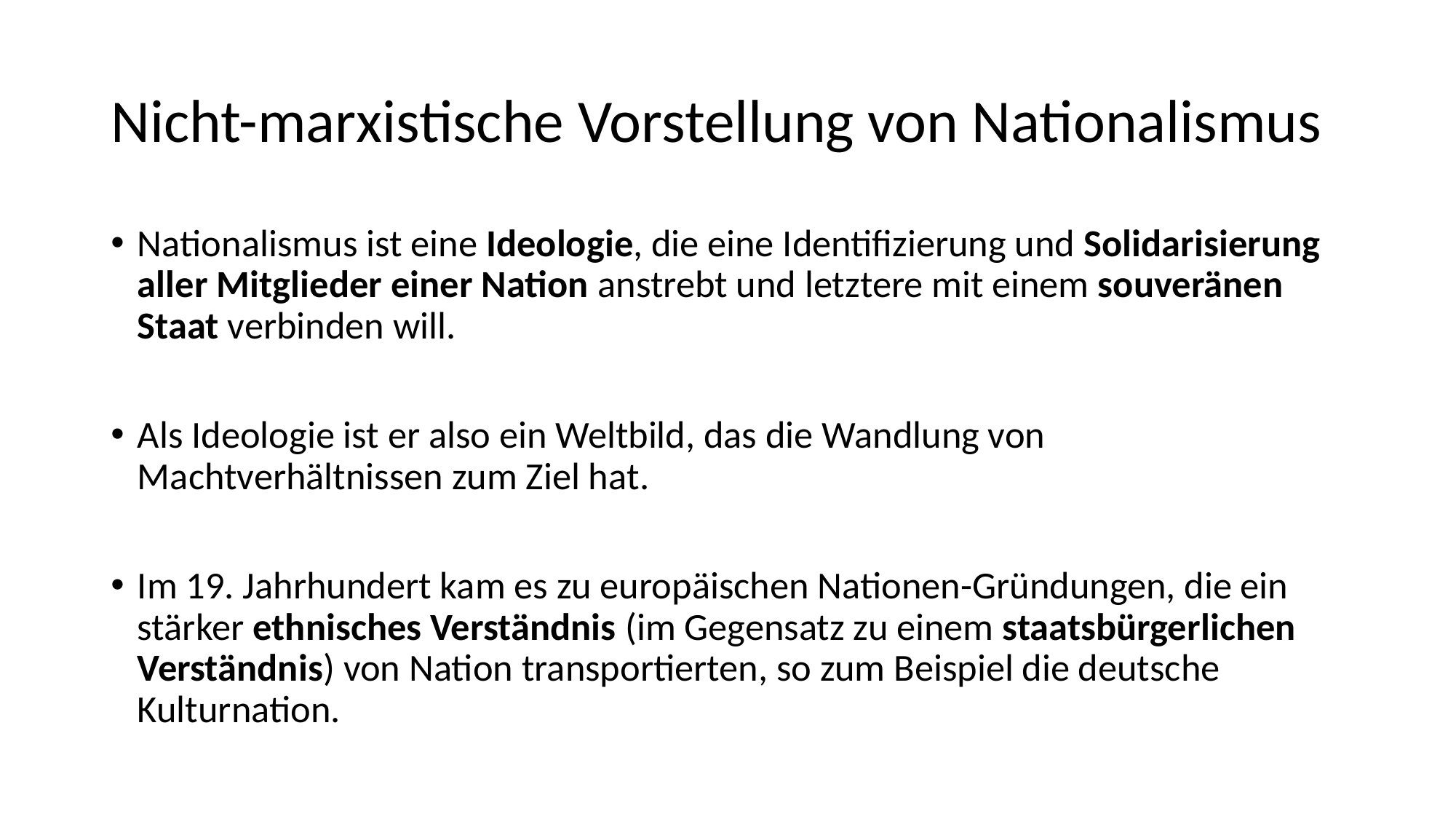

# Nicht-marxistische Vorstellung von Nationalismus
Nationalismus ist eine Ideologie, die eine Identifizierung und Solidarisierung aller Mitglieder einer Nation anstrebt und letztere mit einem souveränen Staat verbinden will.

Als Ideologie ist er also ein Weltbild, das die Wandlung von Machtverhältnissen zum Ziel hat.

Im 19. Jahrhundert kam es zu europäischen Nationen-Gründungen, die ein stärker ethnisches Verständnis (im Gegensatz zu einem staatsbürgerlichen Verständnis) von Nation transportierten, so zum Beispiel die deutsche Kulturnation.